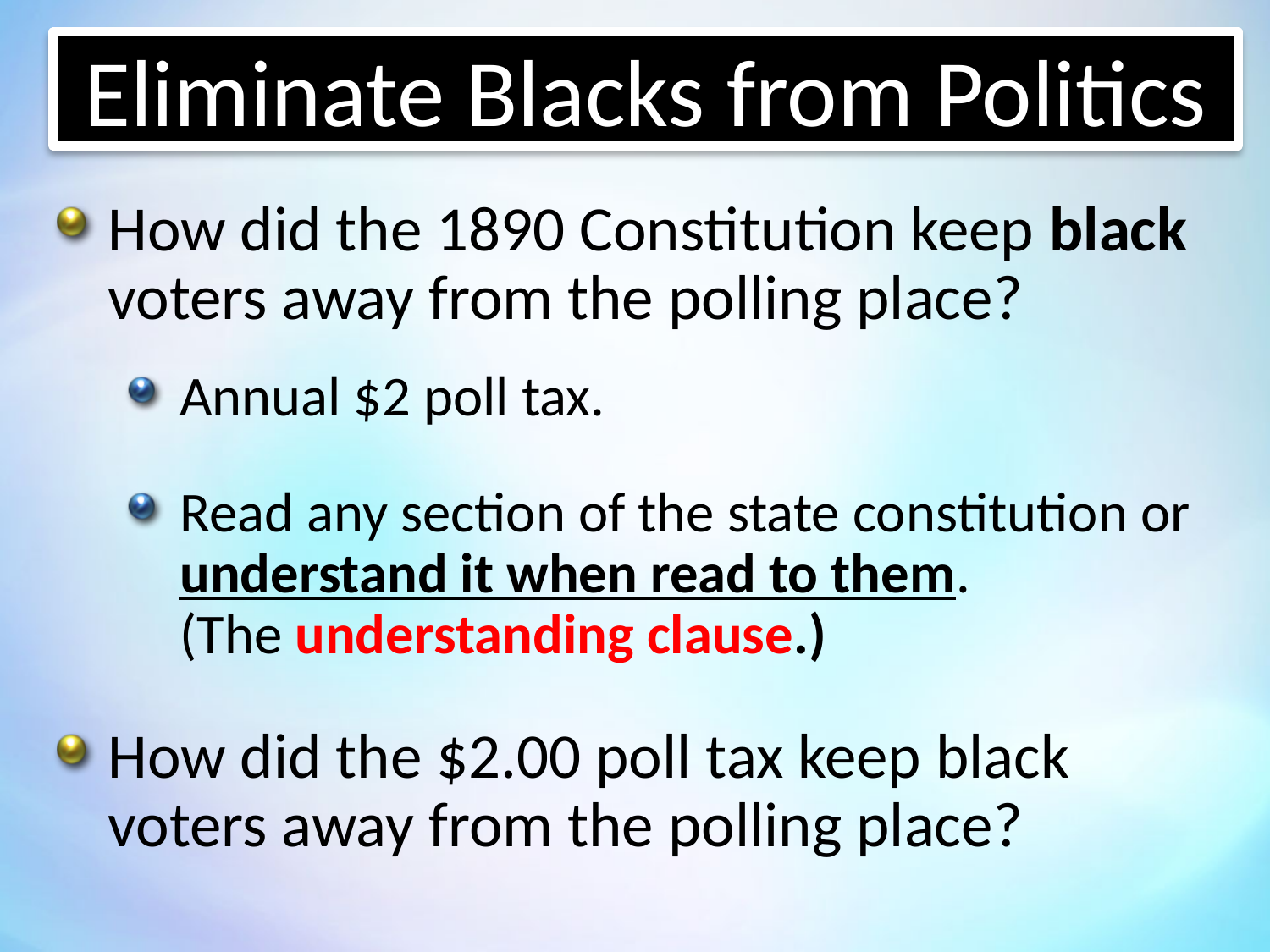

Eliminate Blacks from Politics
How did the 1890 Constitution keep black voters away from the polling place?

Annual $2 poll tax.

Read any section of the state constitution or understand it when read to them.            (The understanding clause.)

How did the $2.00 poll tax keep black voters away from the polling place?